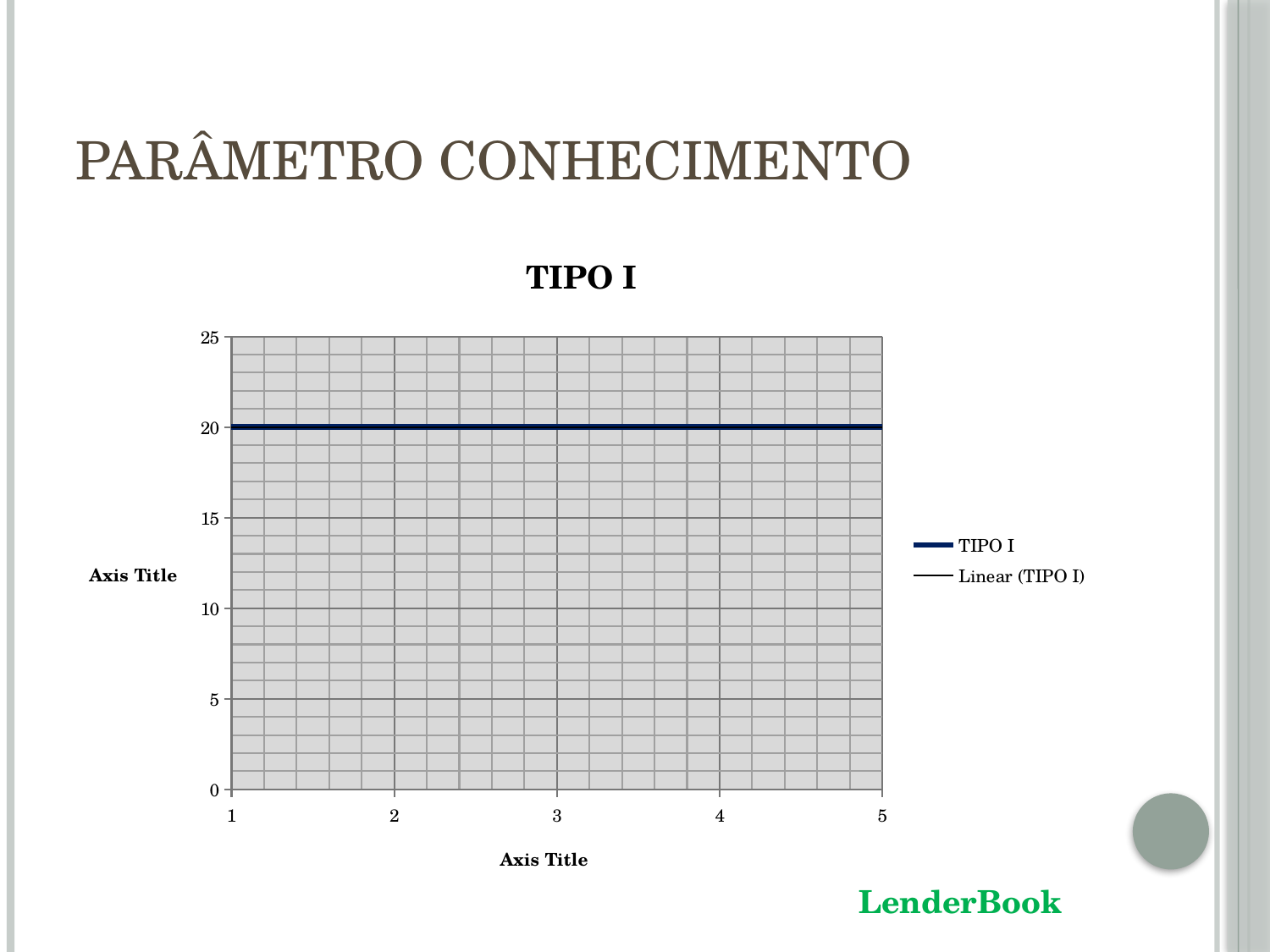

# Parâmetro Conhecimento

### Chart:

| Category | TIPO I |
|---|---|
LenderBook